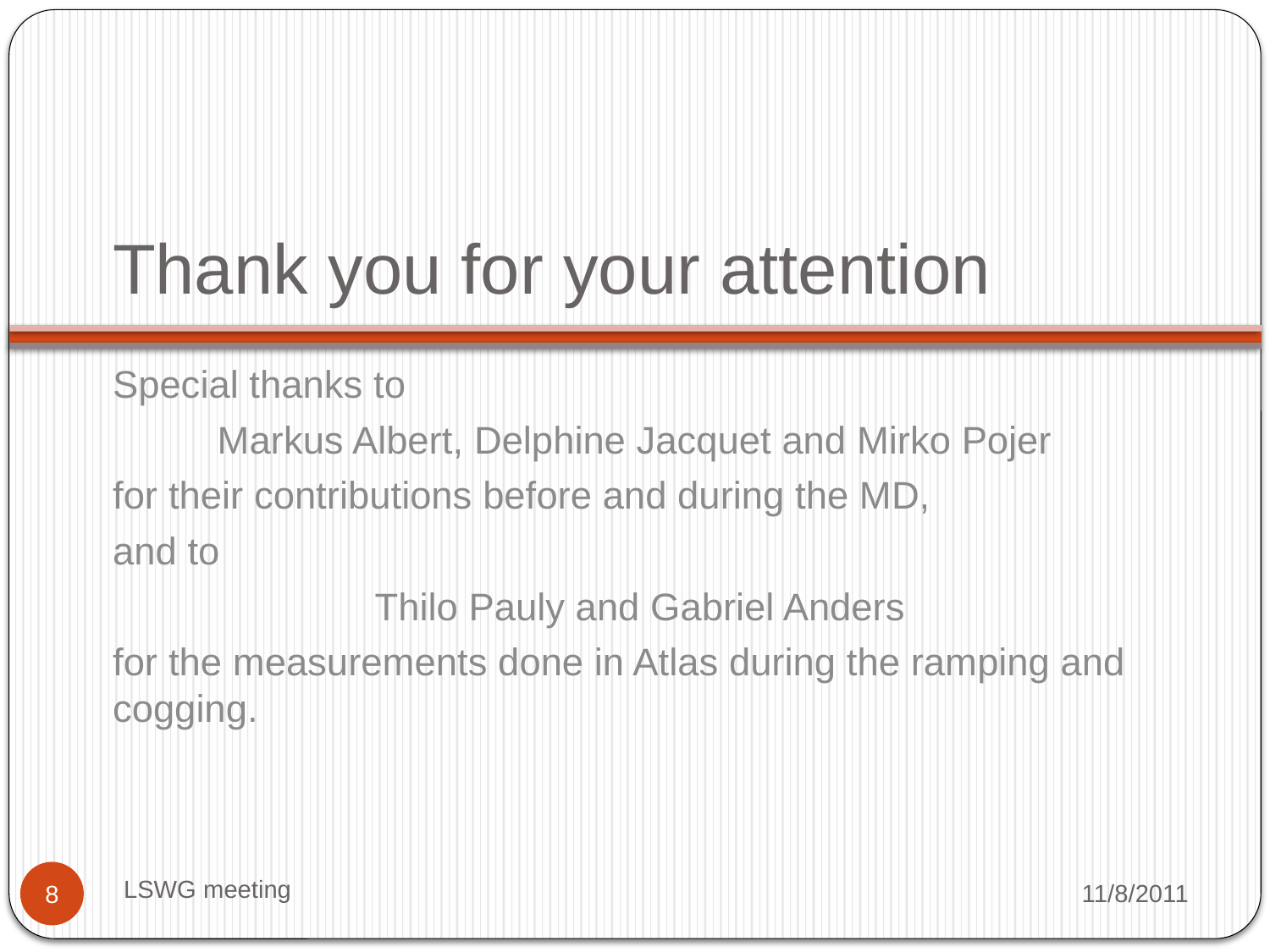

# Thank you for your attention
Special thanks to
Markus Albert, Delphine Jacquet and Mirko Pojer
for their contributions before and during the MD,
and to
Thilo Pauly and Gabriel Anders
for the measurements done in Atlas during the ramping and cogging.
LSWG meeting
11/8/2011
8